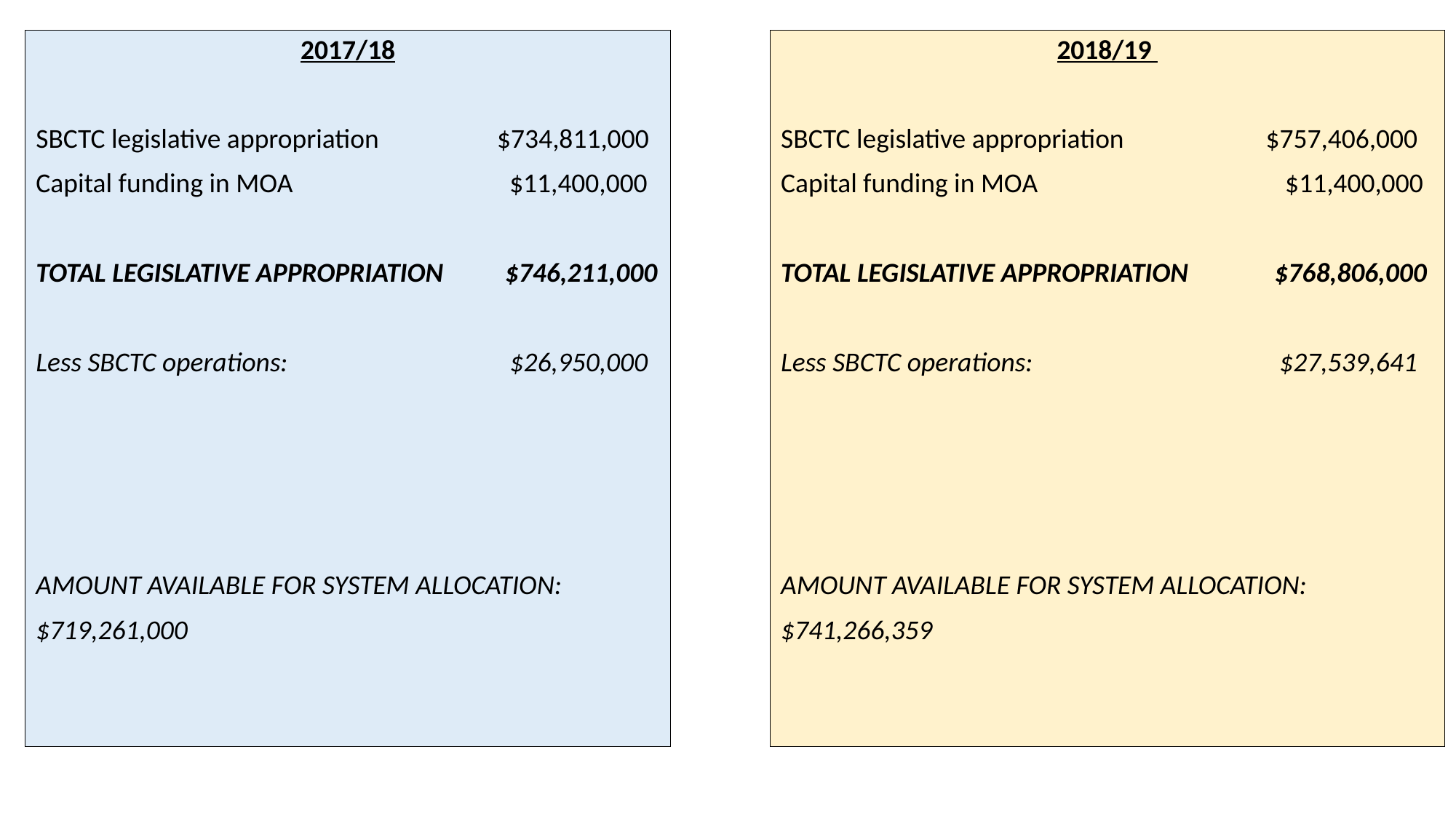

2017/18

SBCTC legislative appropriation    	    $734,811,000
Capital funding in MOA		      $11,400,000

TOTAL LEGISLATIVE APPROPRIATION          $746,211,000

Less SBCTC operations:                                    $26,950,000

AMOUNT AVAILABLE FOR SYSTEM ALLOCATION:
$719,261,000

2018/19

SBCTC legislative appropriation                       $757,406,000
Capital funding in MOA		           $11,400,000

TOTAL LEGISLATIVE APPROPRIATION              $768,806,000

Less SBCTC operations:                                        $27,539,641

AMOUNT AVAILABLE FOR SYSTEM ALLOCATION:
$741,266,359